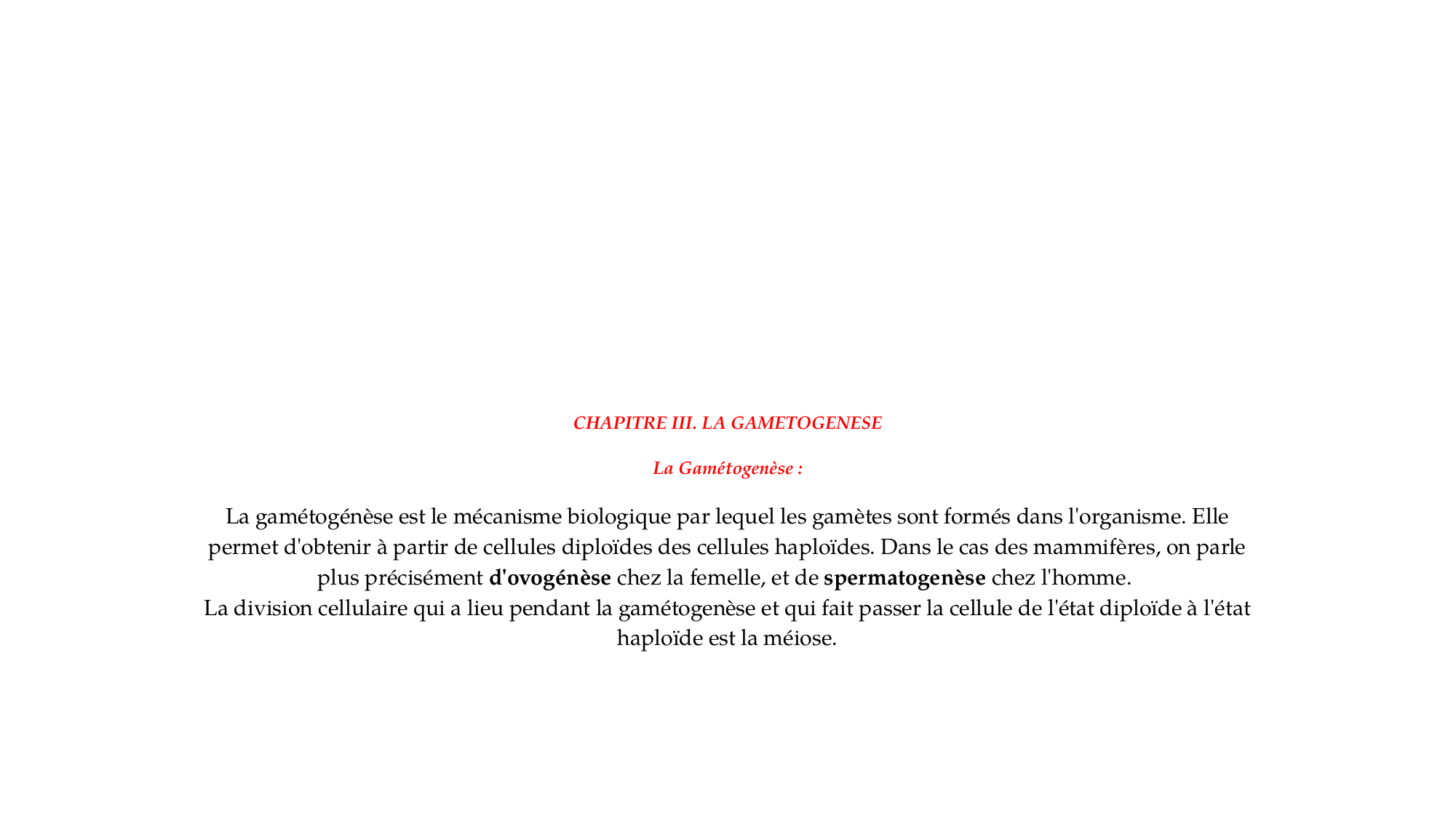

# CHAPITRE III. LA GAMETOGENESE   La Gamétogenèse : La gamétogénèse est le mécanisme biologique par lequel les gamètes sont formés dans l'organisme. Elle permet d'obtenir à partir de cellules diploïdes des cellules haploïdes. Dans le cas des mammifères, on parle plus précisément d'ovogénèse chez la femelle, et de spermatogenèse chez l'homme. La division cellulaire qui a lieu pendant la gamétogenèse et qui fait passer la cellule de l'état diploïde à l'état haploïde est la méiose.